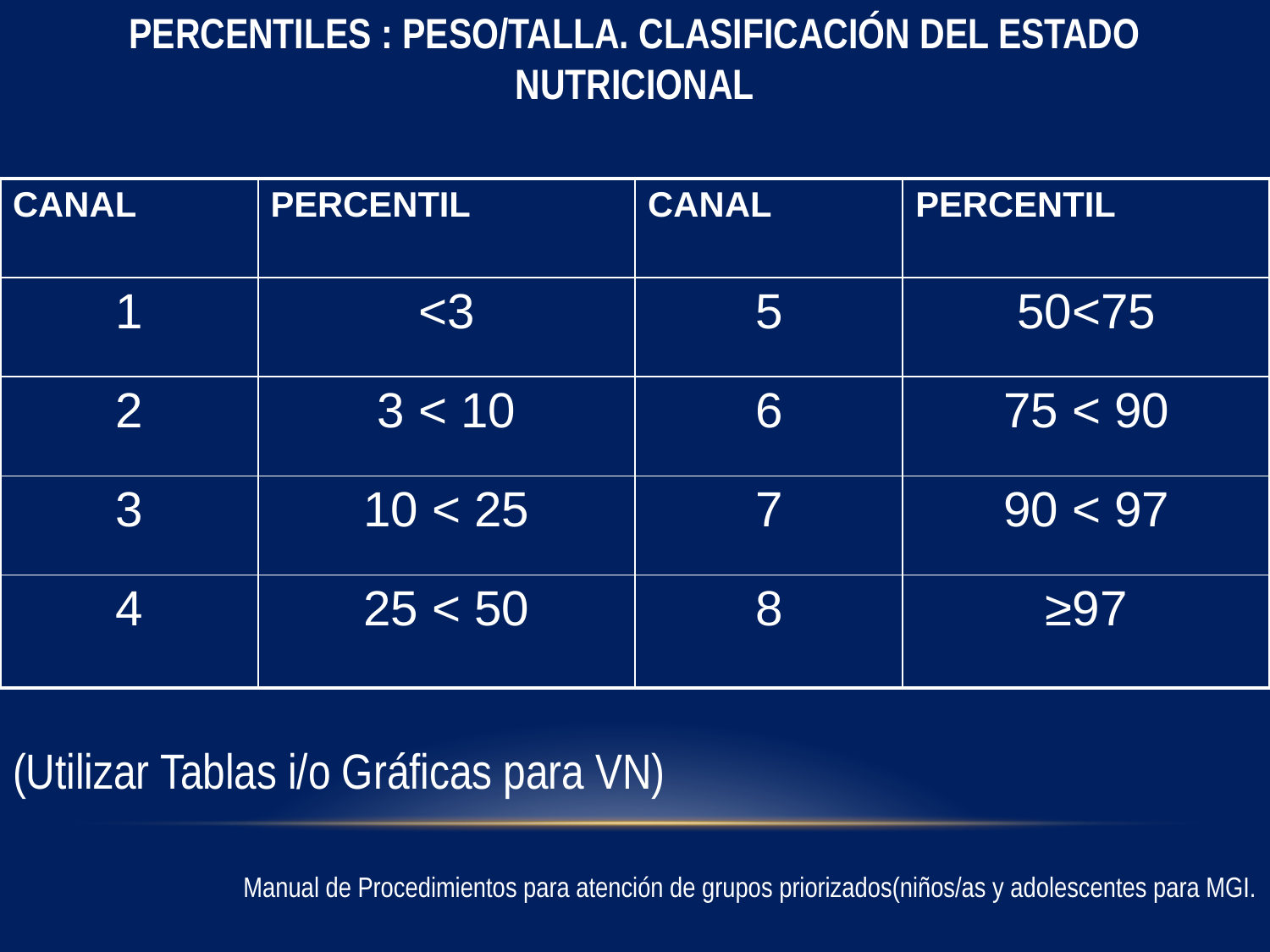

PERCENTILES : PESO/TALLA. CLASIFICACIÓN DEL ESTADO NUTRICIONAL
| CANAL | PERCENTIL | CANAL | PERCENTIL |
| --- | --- | --- | --- |
| 1 | <3 | 5 | 50<75 |
| 2 | 3 < 10 | 6 | 75 < 90 |
| 3 | 10 < 25 | 7 | 90 < 97 |
| 4 | 25 < 50 | 8 | ≥97 |

(Utilizar Tablas i/o Gráficas para VN)
Manual de Procedimientos para atención de grupos priorizados(niños/as y adolescentes para MGI.